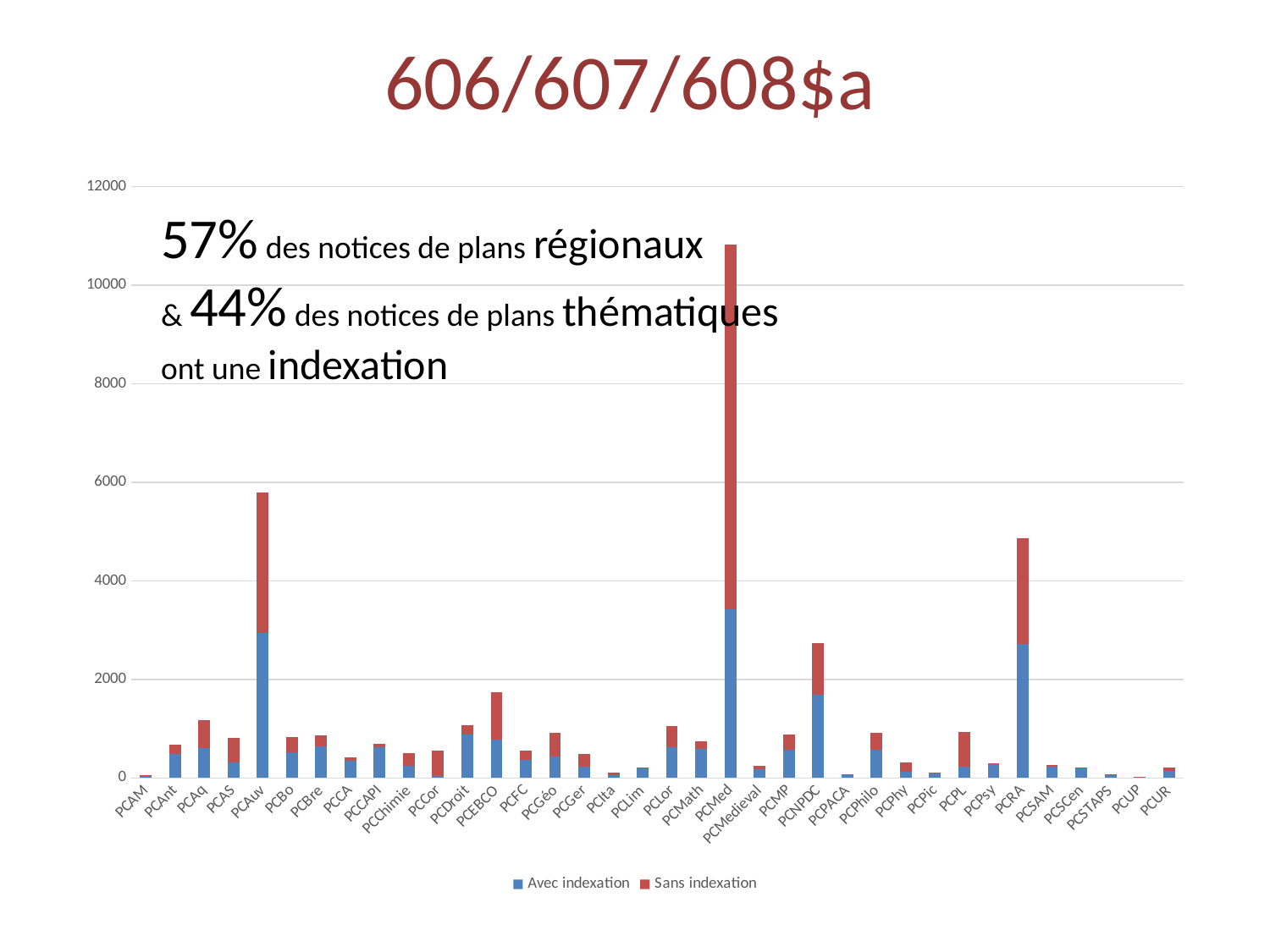

# 606/607/608$a

### Chart

| Category | Avec indexation | Sans indexation |
|---|---|---|
| PCAM | 35.0 | 15.0 |
| PCAnt | 489.0 | 182.0 |
| PCAq | 598.0 | 570.0 |
| PCAS | 308.0 | 501.0 |
| PCAuv | 2943.0 | 2851.0 |
| PCBo | 526.0 | 296.0 |
| PCBre | 647.0 | 223.0 |
| PCCA | 348.0 | 75.0 |
| PCCAPI | 620.0 | 78.0 |
| PCChimie | 251.0 | 249.0 |
| PCCor | 42.0 | 520.0 |
| PCDroit | 878.0 | 199.0 |
| PCEBCO | 779.0 | 953.0 |
| PCFC | 358.0 | 201.0 |
| PCGéo | 432.0 | 480.0 |
| PCGer | 222.0 | 269.0 |
| PCIta | 55.0 | 55.0 |
| PCLim | 195.0 | 16.0 |
| PCLor | 627.0 | 426.0 |
| PCMath | 597.0 | 151.0 |
| PCMed | 3418.0 | 7407.0 |
| PCMedieval | 182.0 | 69.0 |
| PCMP | 575.0 | 314.0 |
| PCNPDC | 1681.0 | 1059.0 |
| PCPACA | 52.0 | 27.0 |
| PCPhilo | 578.0 | 344.0 |
| PCPhy | 129.0 | 187.0 |
| PCPic | 91.0 | 15.0 |
| PCPL | 229.0 | 705.0 |
| PCPsy | 280.0 | 19.0 |
| PCRA | 2725.0 | 2145.0 |
| PCSAM | 222.0 | 46.0 |
| PCSCen | 196.0 | 9.0 |
| PCSTAPS | 48.0 | 24.0 |
| PCUP | 14.0 | 3.0 |
| PCUR | 141.0 | 75.0 |
57% des notices de plans régionaux
& 44% des notices de plans thématiques
ont une indexation